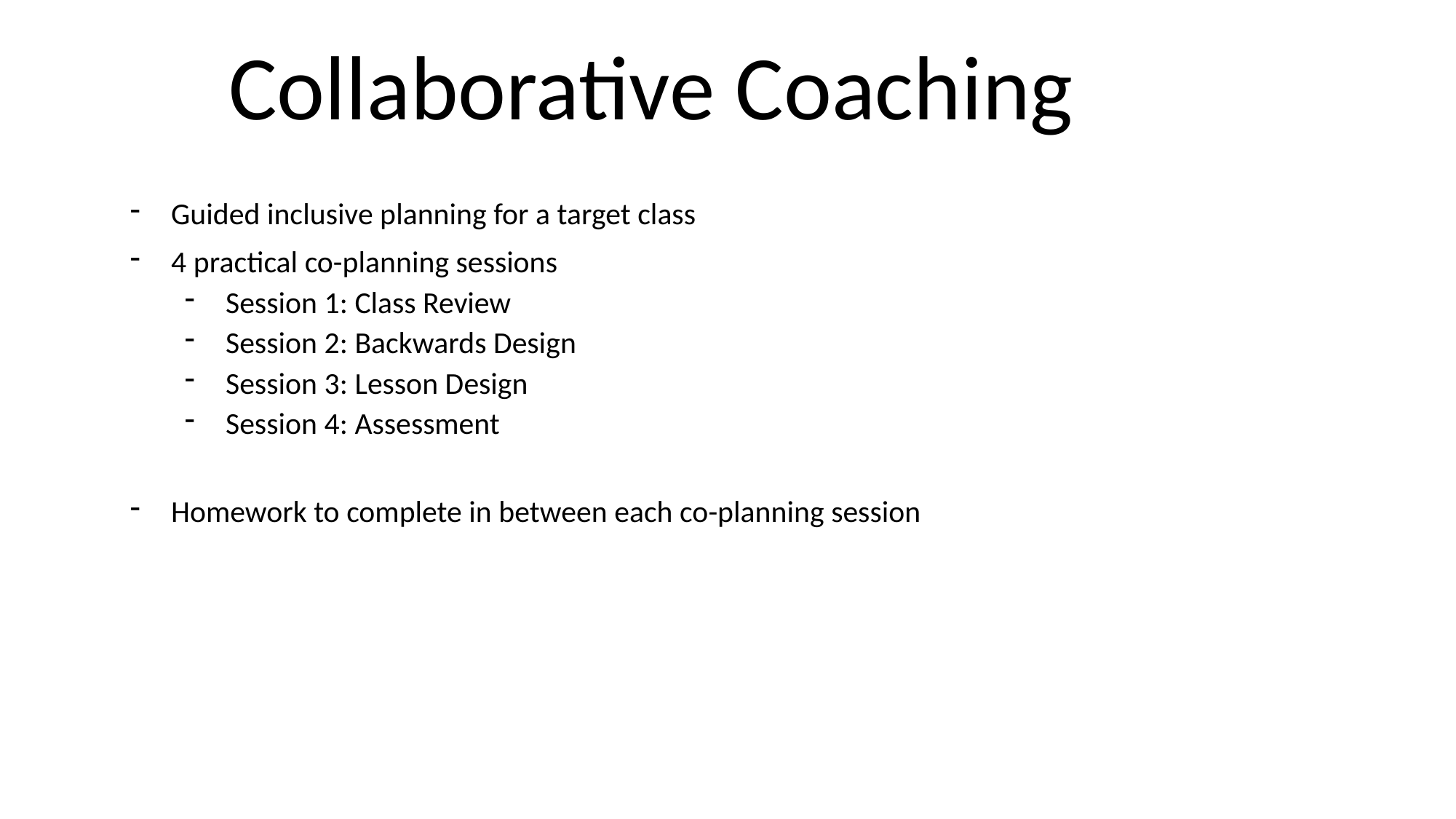

# Collaborative Coaching
Guided inclusive planning for a target class
4 practical co-planning sessions
Session 1: Class Review
Session 2: Backwards Design
Session 3: Lesson Design
Session 4: Assessment

Homework to complete in between each co-planning session